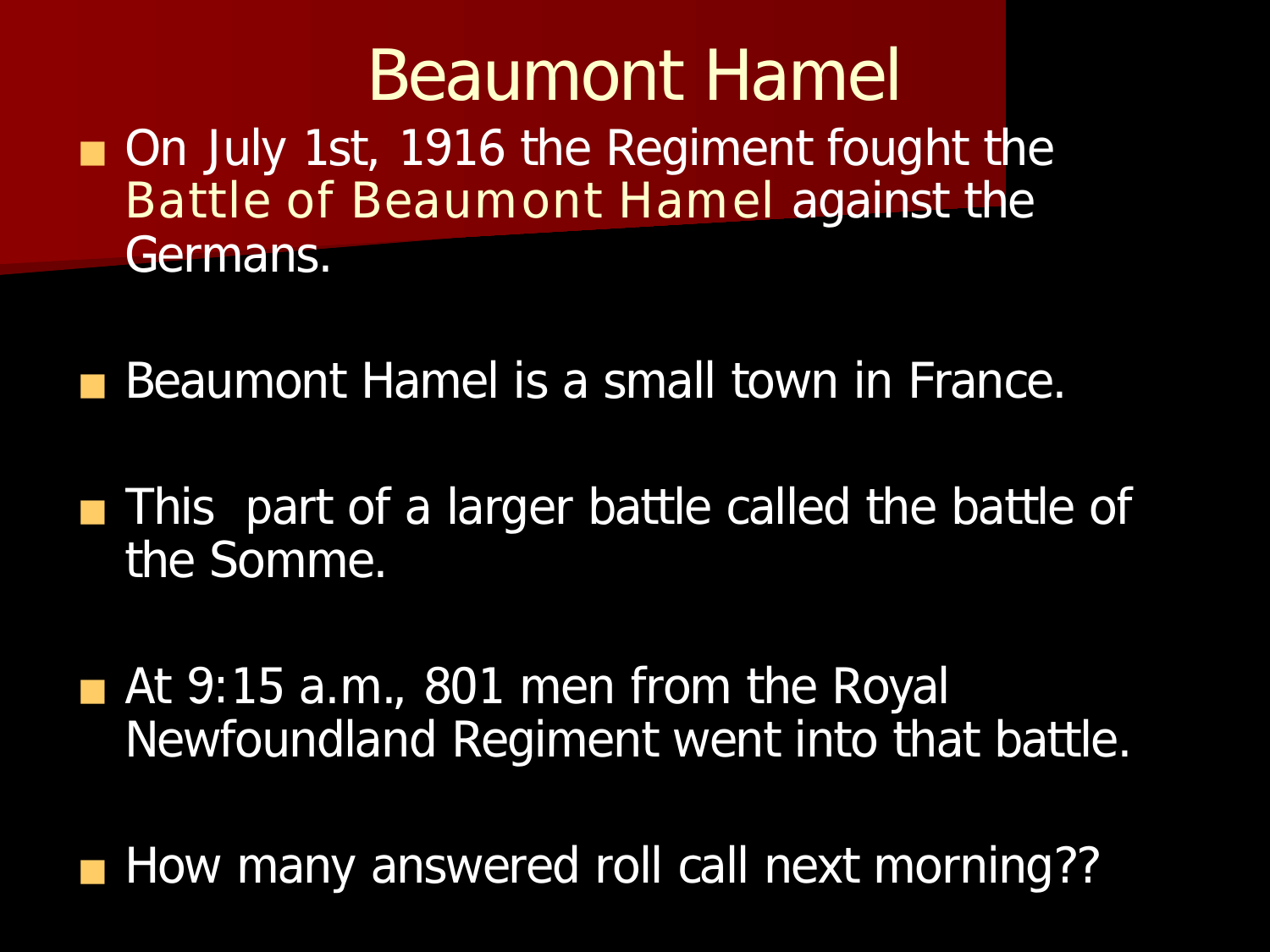

# Beaumont Hamel
On July 1st, 1916 the Regiment fought the Battle of Beaumont Hamel against the Germans.

Beaumont Hamel is a small town in France.

This  part of a larger battle called the battle of the Somme.

At 9:15 a.m., 801 men from the Royal Newfoundland Regiment went into that battle.

How many answered roll call next morning??